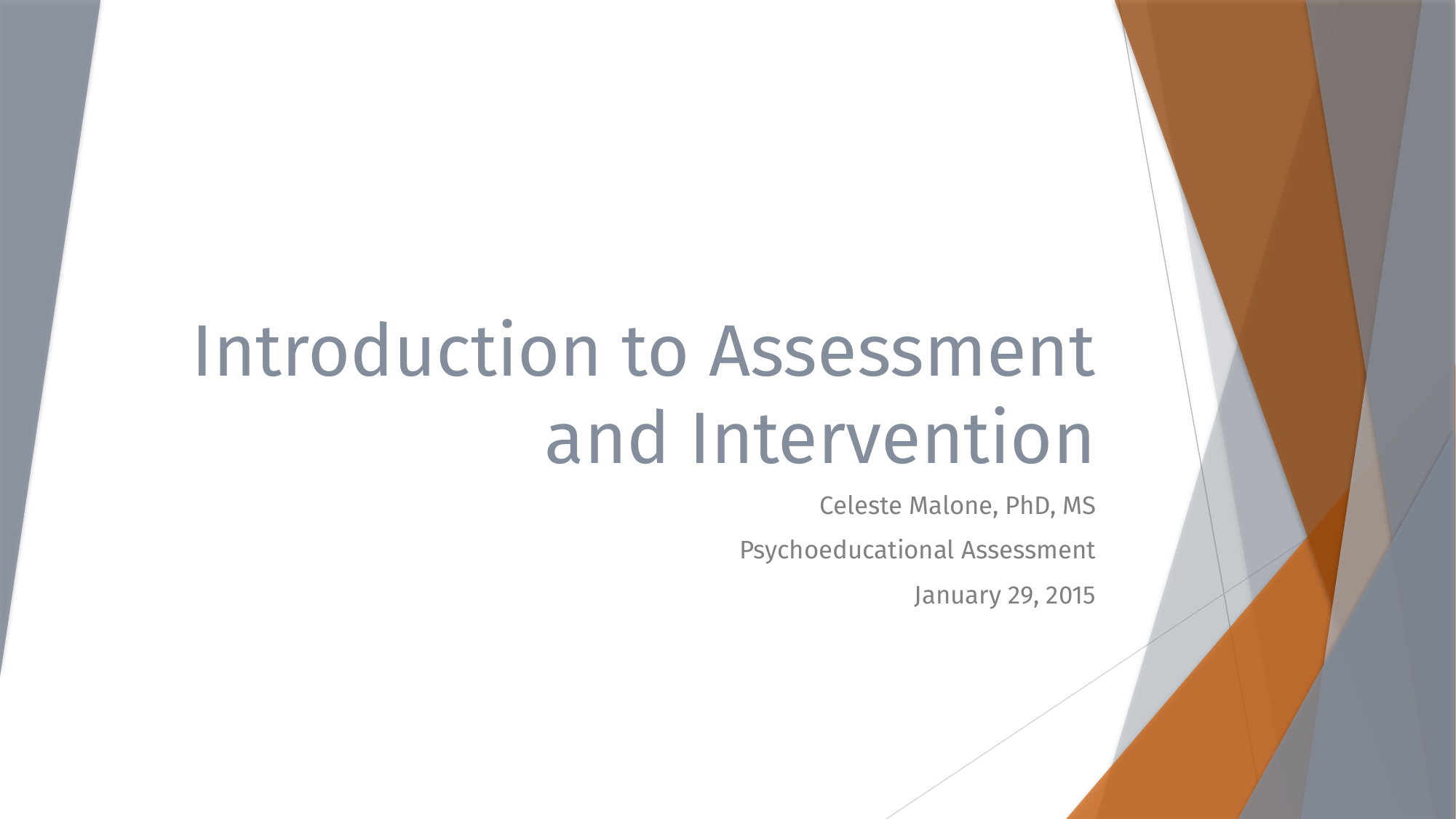

# Introduction to Assessment and Intervention
Celeste Malone, PhD, MS
Psychoeducational Assessment
January 29, 2015